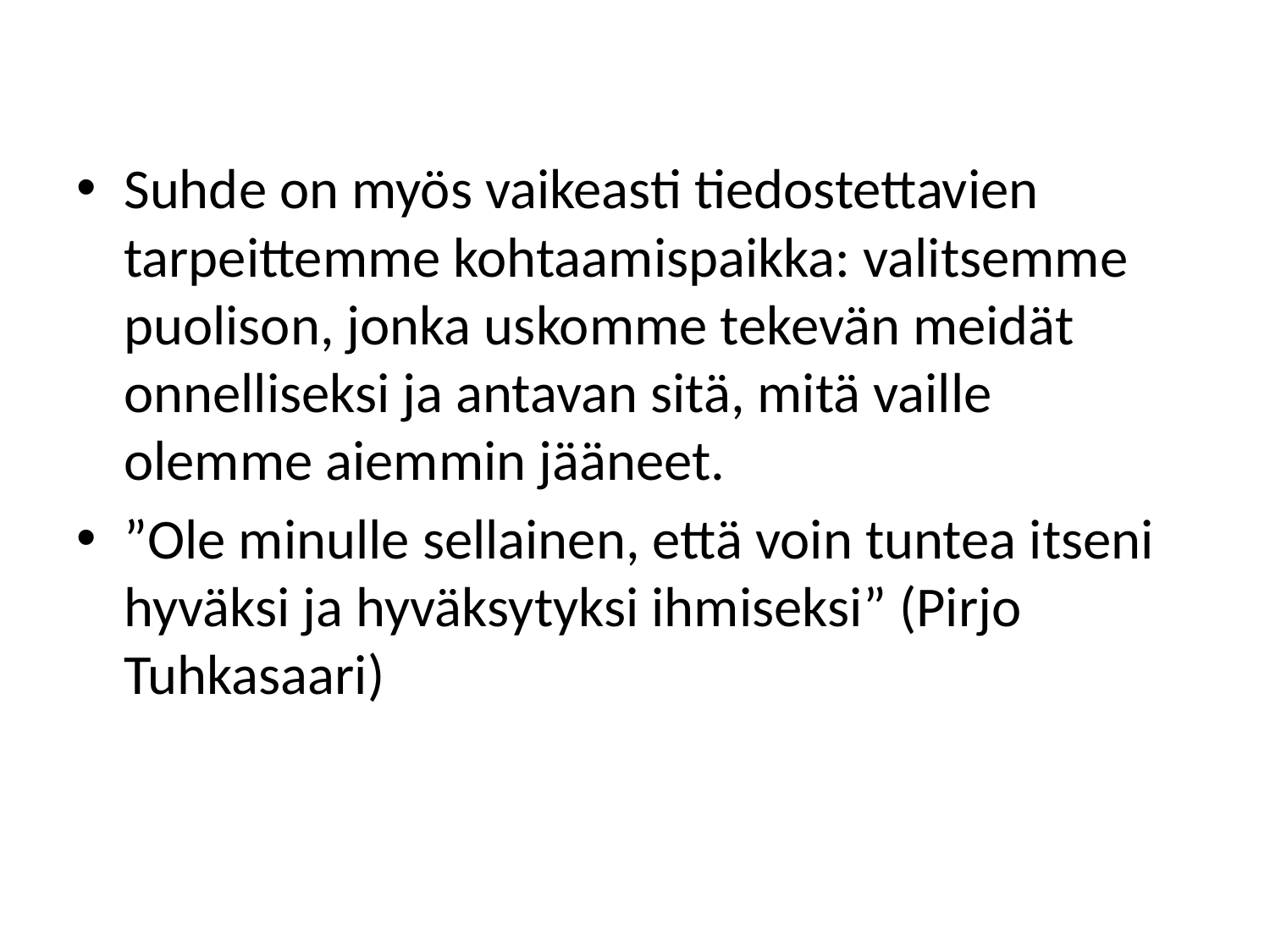

Suhde on myös vaikeasti tiedostettavien tarpeittemme kohtaamispaikka: valitsemme puolison, jonka uskomme tekevän meidät onnelliseksi ja antavan sitä, mitä vaille olemme aiemmin jääneet.
”Ole minulle sellainen, että voin tuntea itseni hyväksi ja hyväksytyksi ihmiseksi” (Pirjo Tuhkasaari)